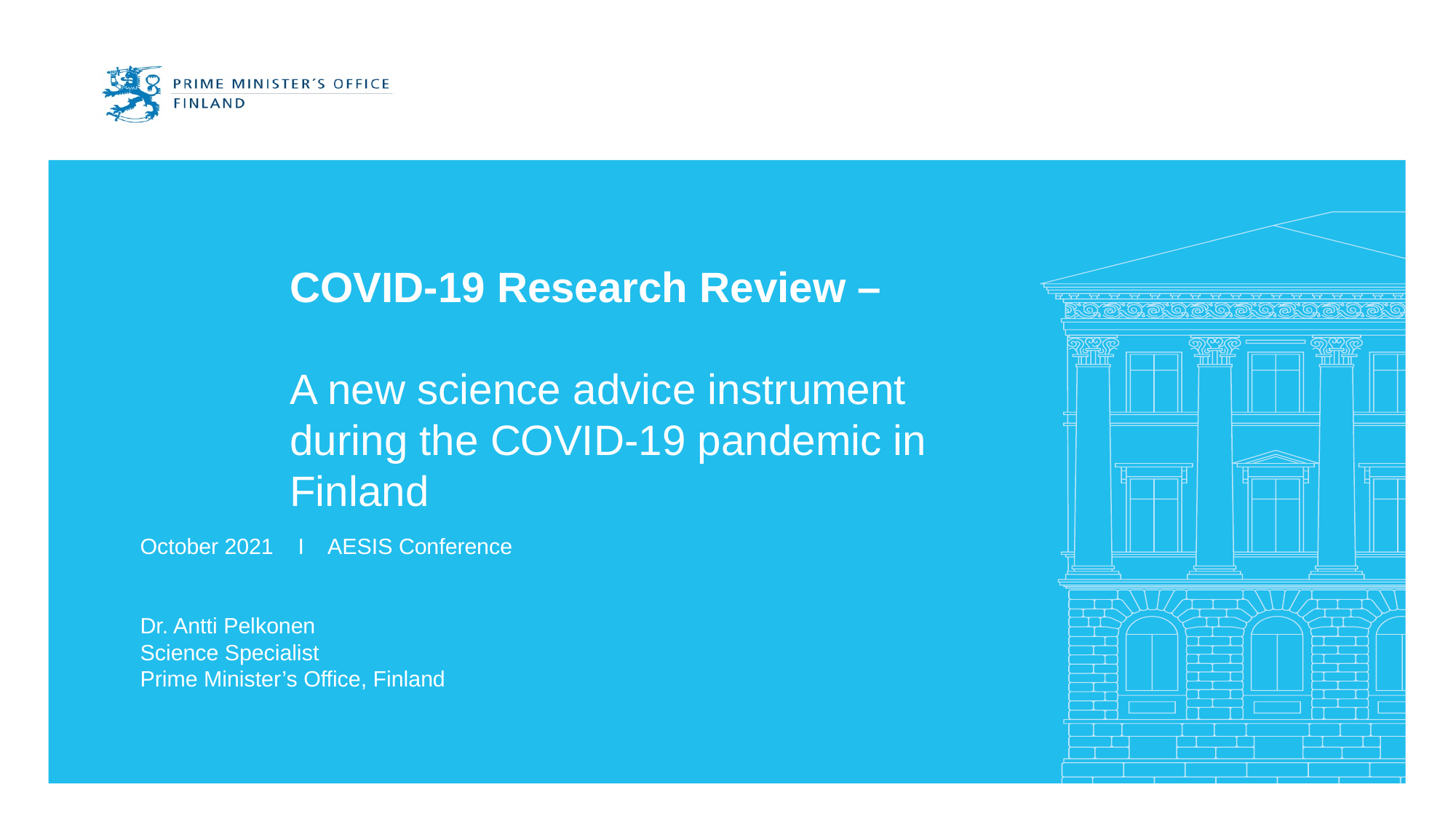

# COVID-19 Research Review – A new science advice instrument during the COVID-19 pandemic in Finland
October 2021    I    AESIS Conference

Dr. Antti Pelkonen
Science Specialist
Prime Minister’s Office, Finland